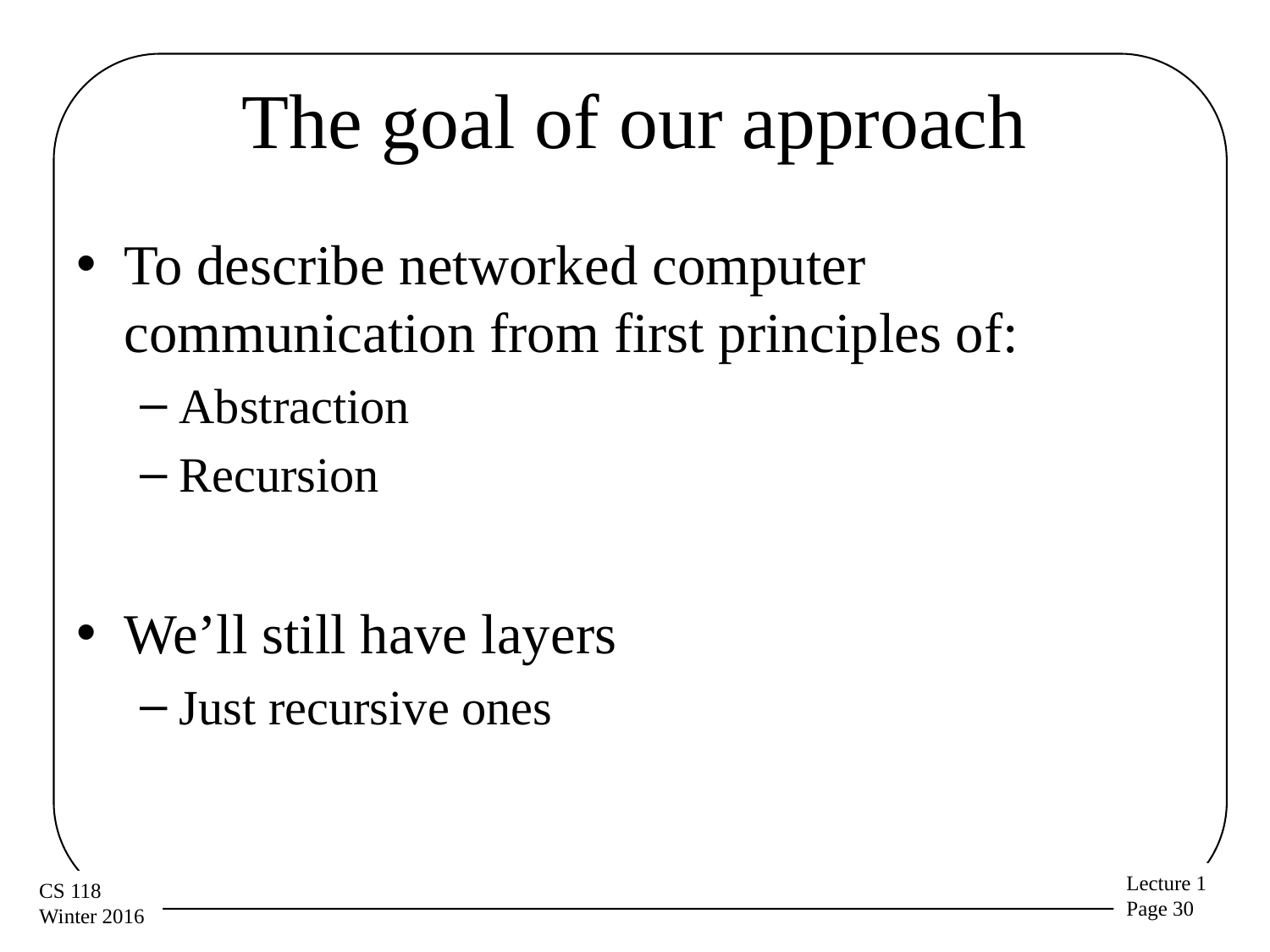

# The goal of our approach
To describe networked computer communication from first principles of:
Abstraction
Recursion

We’ll still have layers
Just recursive ones